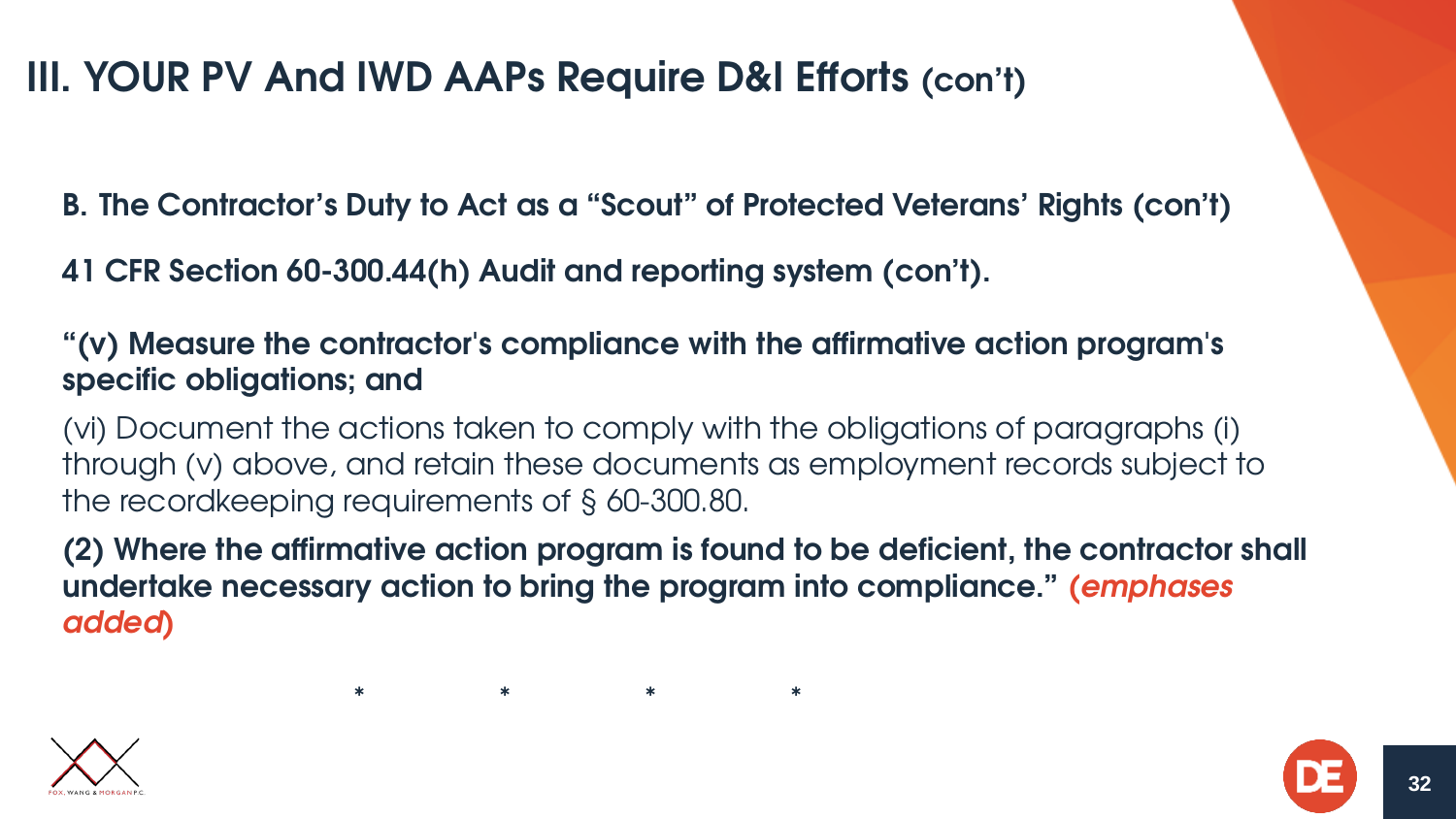

# III. YOUR PV And IWD AAPs Require D&I Efforts (con’t)
The Contractor’s Duty to Act as a “Scout” of Protected Veterans’ Rights (con’t)

41 CFR Section 60-300.44(h) Audit and reporting system (con’t).

“(v) Measure the contractor's compliance with the affirmative action program's specific obligations; and
(vi) Document the actions taken to comply with the obligations of paragraphs (i) through (v) above, and retain these documents as employment records subject to the recordkeeping requirements of § 60-300.80.
(2) Where the affirmative action program is found to be deficient, the contractor shall undertake necessary action to bring the program into compliance.” (emphases added)

		*	*	*	*

32